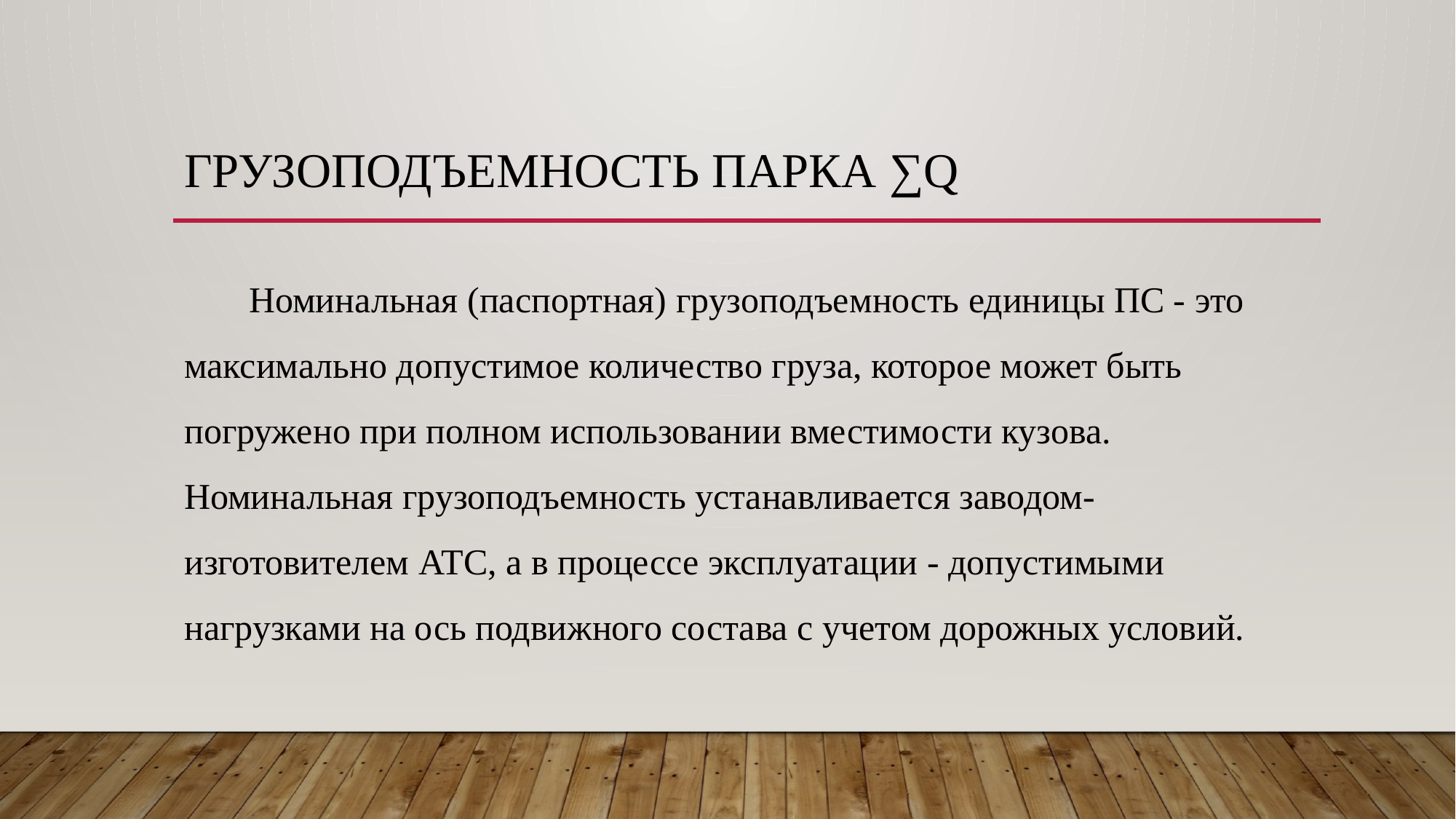

# грузоподъемность парка ∑q
Номинальная (паспортная) грузоподъемность единицы ПС - это максимально допустимое количество груза, которое может быть погружено при полном использовании вместимости кузова. Номинальная грузоподъемность устанавливается заводом-изготовителем АТС, а в процессе эксплуатации - допустимыми нагрузками на ось подвижного состава с учетом дорожных условий.